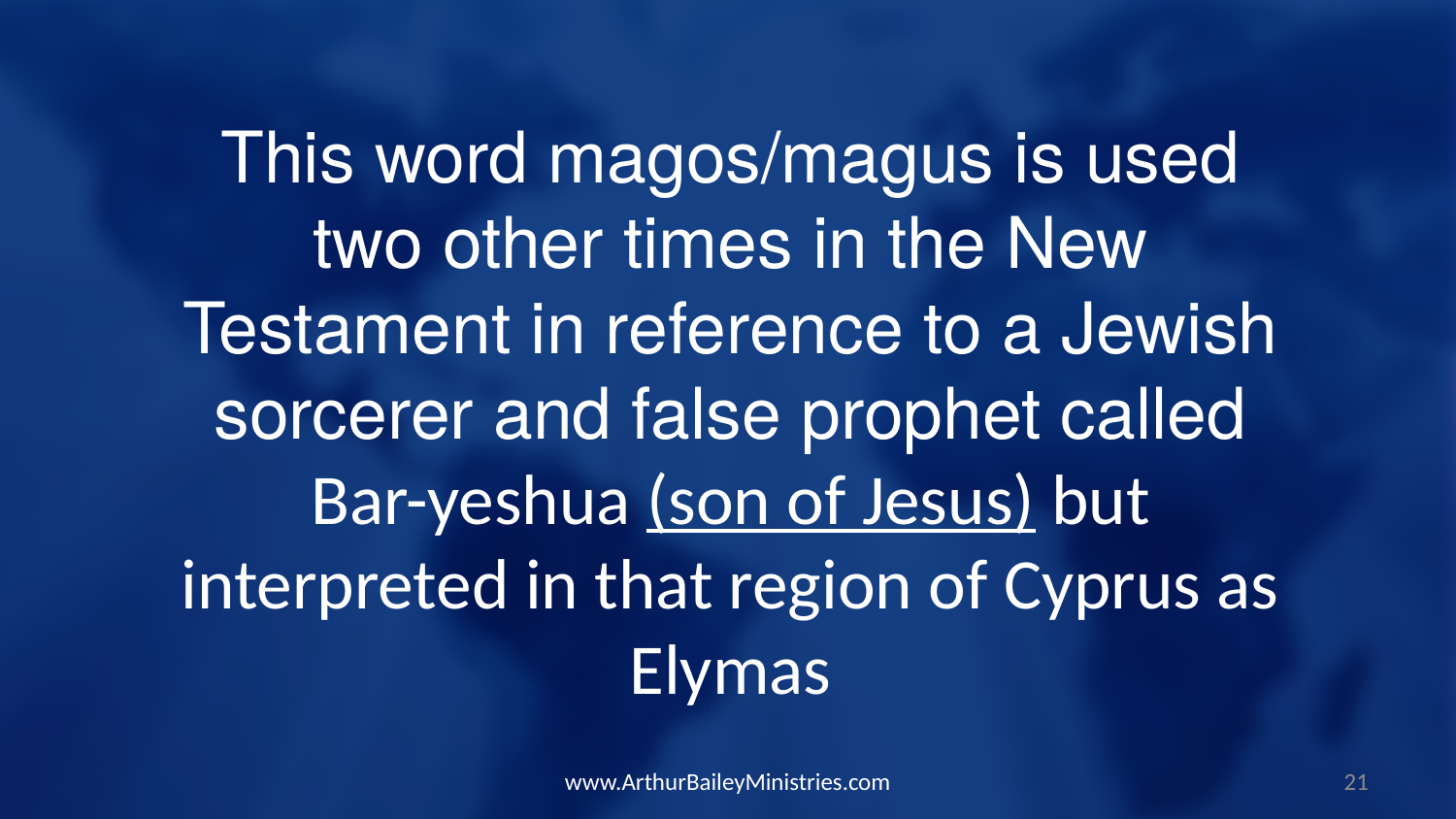

This word magos/magus is used two other times in the New Testament in reference to a Jewish sorcerer and false prophet called Bar-yeshua (son of Jesus) but interpreted in that region of Cyprus as Elymas
www.ArthurBaileyMinistries.com
21